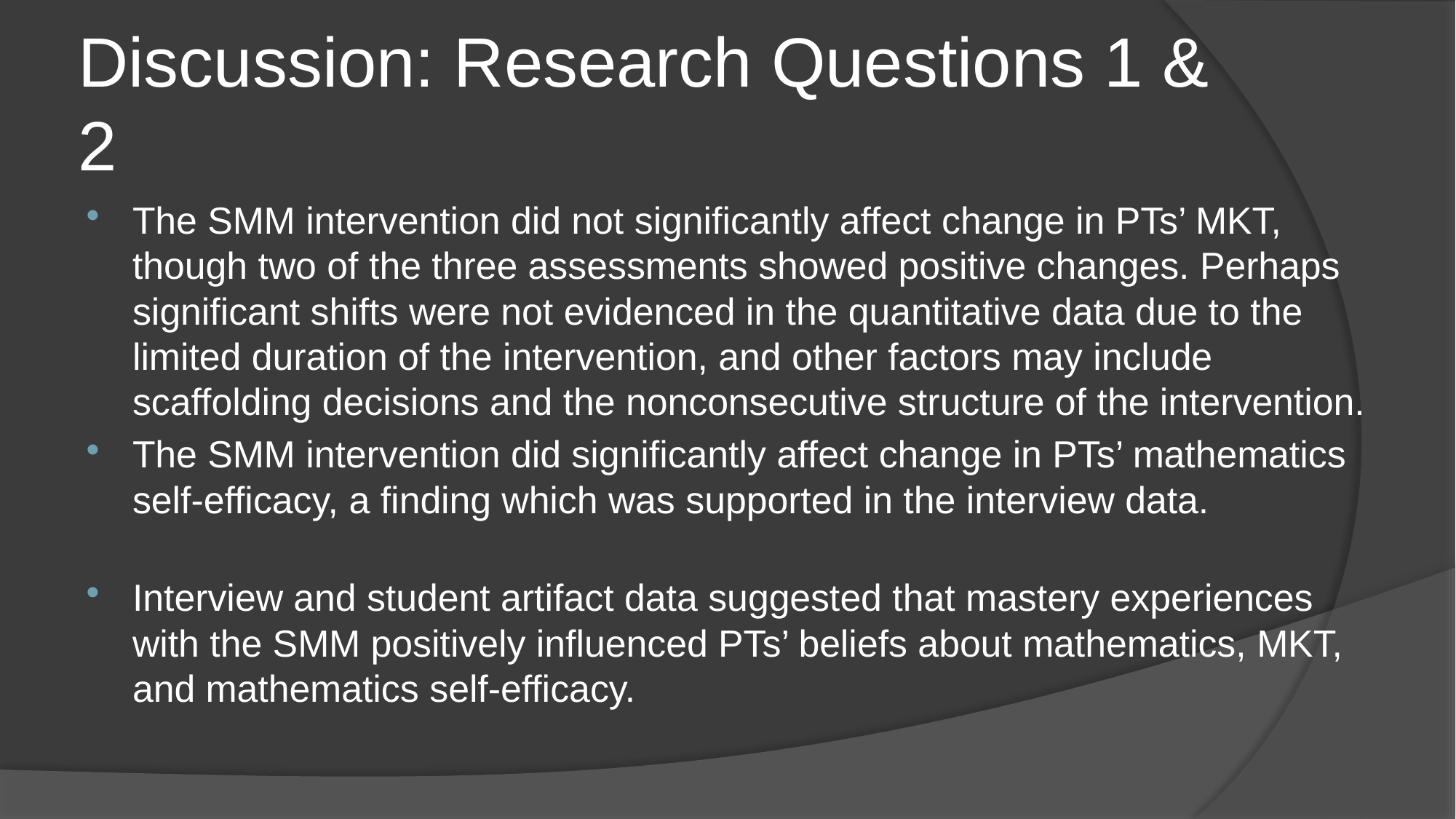

# Discussion: Research Questions 1 & 2
The SMM intervention did not significantly affect change in PTs’ MKT, though two of the three assessments showed positive changes. Perhaps significant shifts were not evidenced in the quantitative data due to the limited duration of the intervention, and other factors may include scaffolding decisions and the nonconsecutive structure of the intervention.
The SMM intervention did significantly affect change in PTs’ mathematics self-efficacy, a finding which was supported in the interview data.
Interview and student artifact data suggested that mastery experiences with the SMM positively influenced PTs’ beliefs about mathematics, MKT, and mathematics self-efficacy.